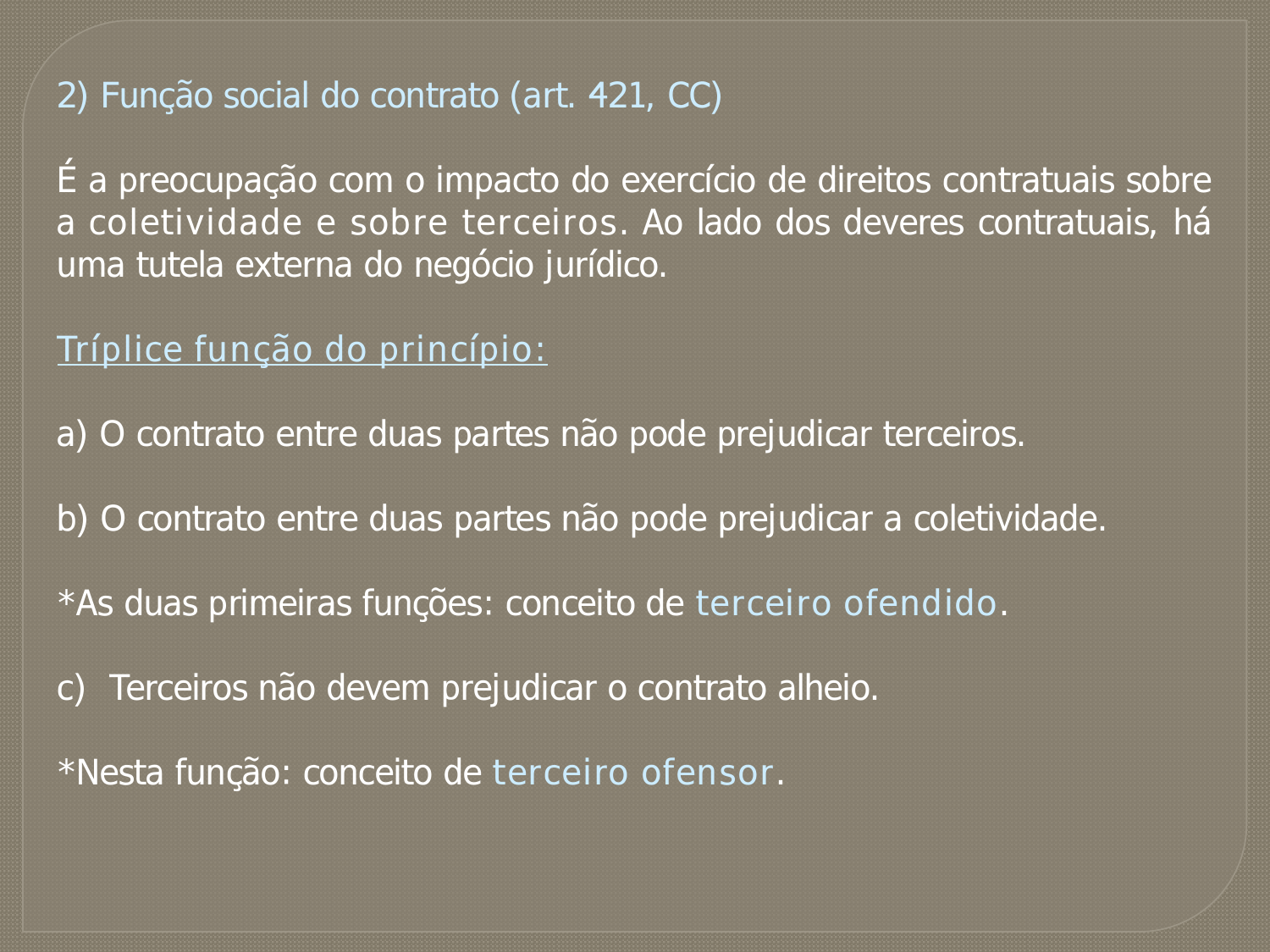

2) Função social do contrato (art. 421, CC)

É a preocupação com o impacto do exercício de direitos contratuais sobre a coletividade e sobre terceiros. Ao lado dos deveres contratuais, há uma tutela externa do negócio jurídico.

Tríplice função do princípio:

a) O contrato entre duas partes não pode prejudicar terceiros.

b) O contrato entre duas partes não pode prejudicar a coletividade.

*As duas primeiras funções: conceito de terceiro ofendido.

c)  Terceiros não devem prejudicar o contrato alheio.

*Nesta função: conceito de terceiro ofensor.